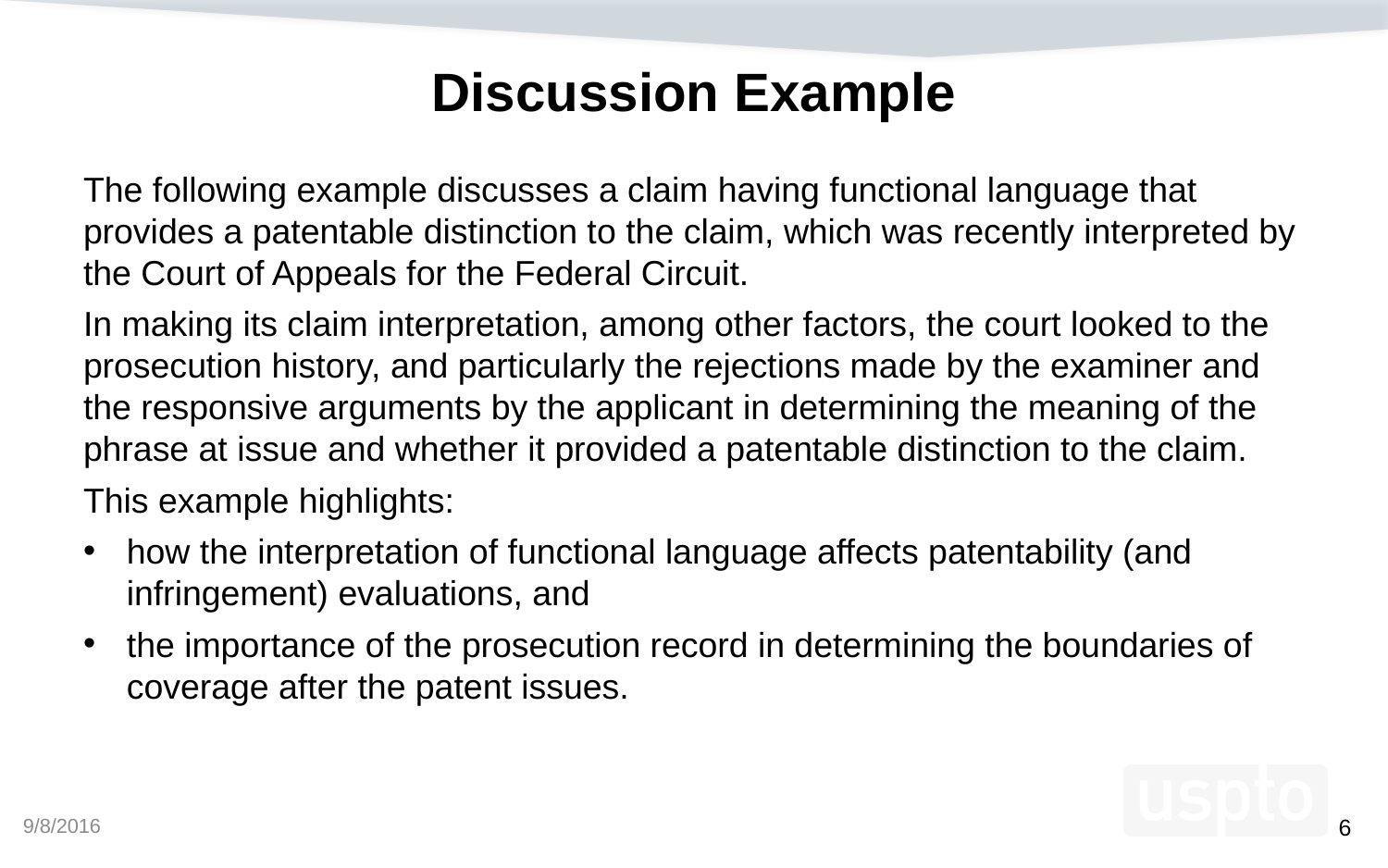

# Discussion Example
The following example discusses a claim having functional language that provides a patentable distinction to the claim, which was recently interpreted by the Court of Appeals for the Federal Circuit.
In making its claim interpretation, among other factors, the court looked to the prosecution history, and particularly the rejections made by the examiner and the responsive arguments by the applicant in determining the meaning of the phrase at issue and whether it provided a patentable distinction to the claim.
This example highlights:
how the interpretation of functional language affects patentability (and infringement) evaluations, and
the importance of the prosecution record in determining the boundaries of coverage after the patent issues.